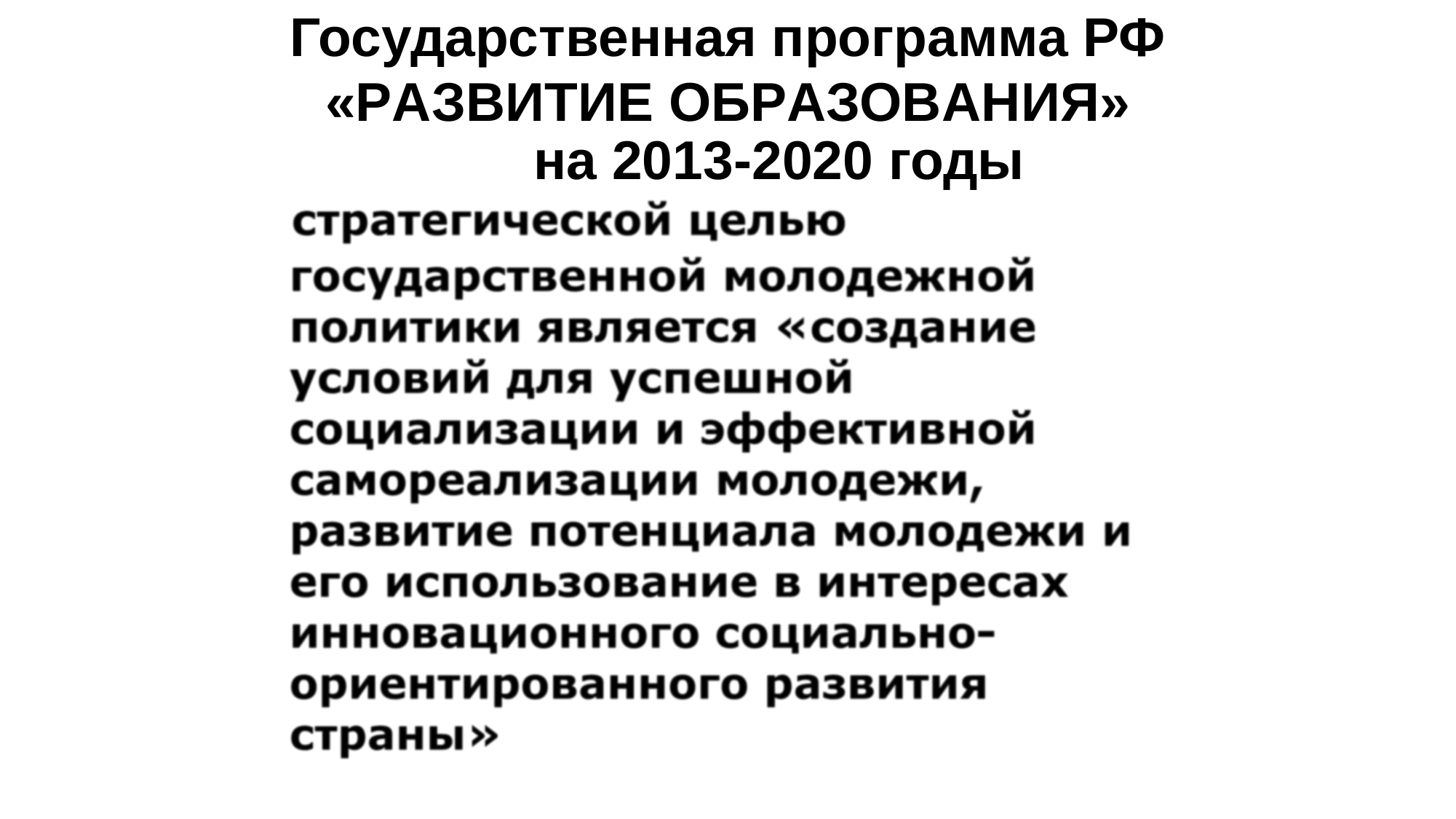

Государственная программа РФ
«РАЗВИТИЕ ОБРАЗОВАНИЯ»
на 2013-2020 годы